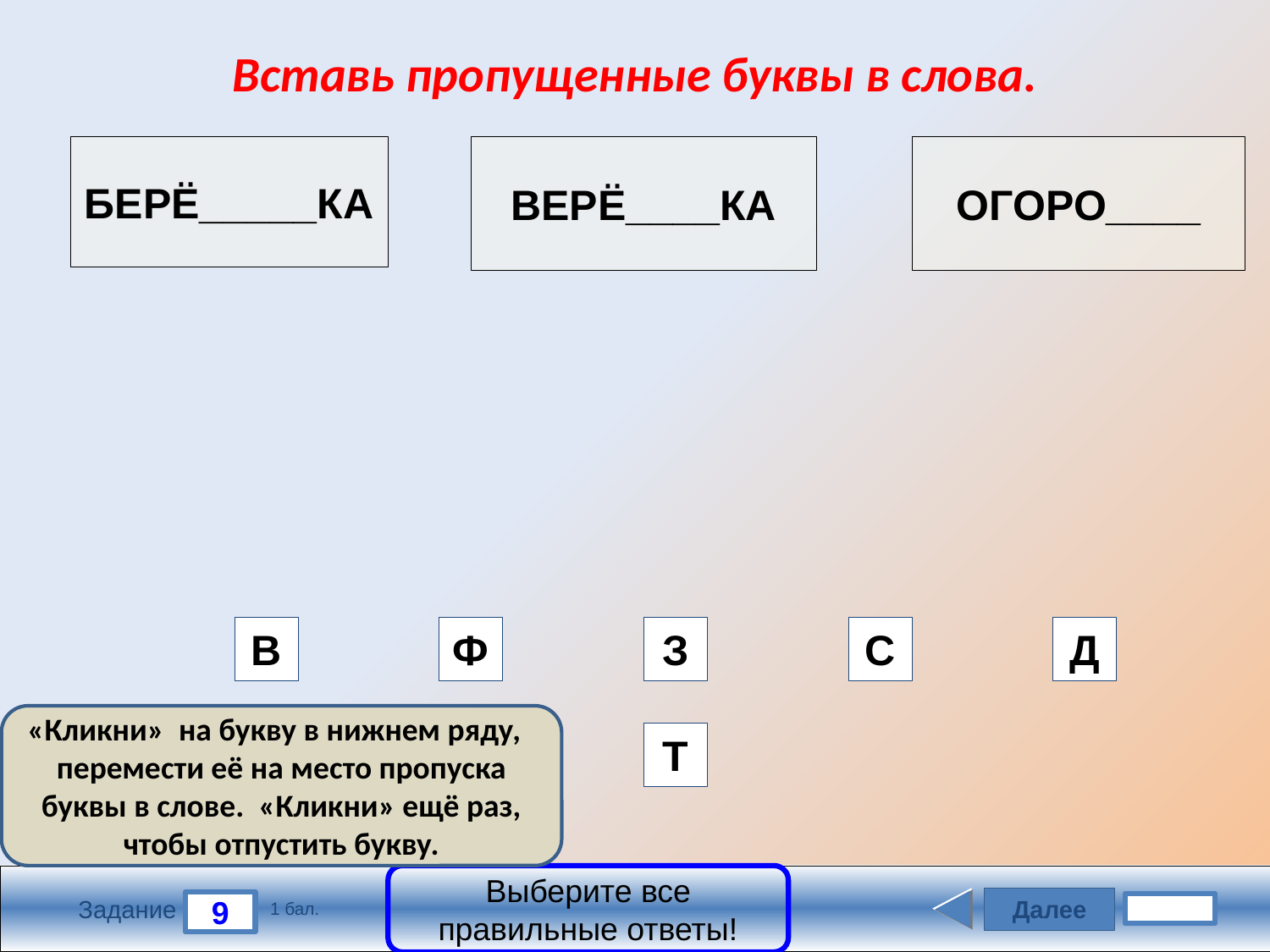

Вставь пропущенные буквы в слова.
БЕРЁ_____КА
ВЕРЁ____КА
ОГОРО____
В
Ф
З
С
Д
«Кликни»  на букву в нижнем ряду,   перемести её на место пропуска буквы в слове.  «Кликни» ещё раз, чтобы отпустить букву.
Т

Выберите все правильные ответы!

Далее
9
Задание

1 бал.